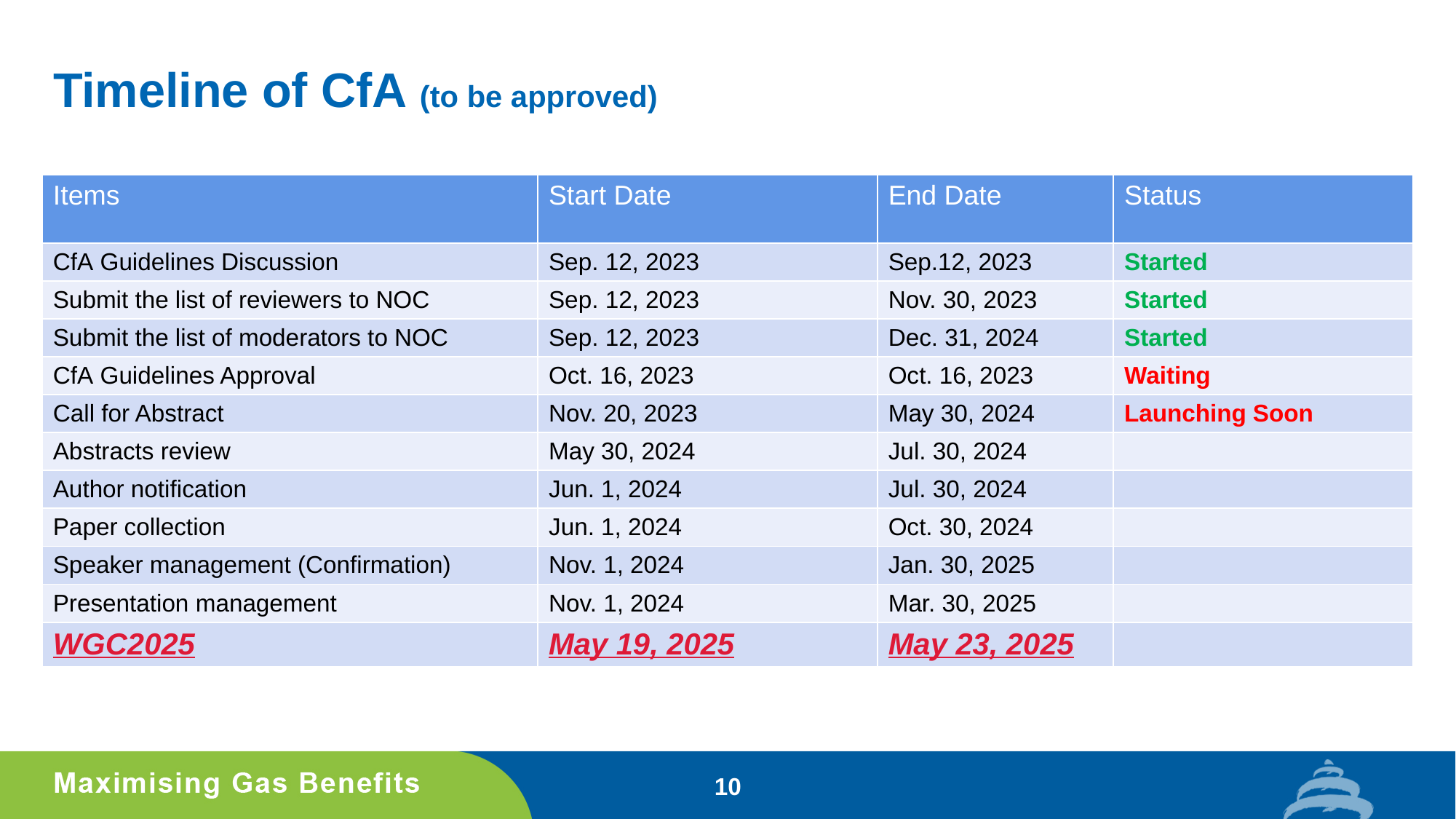

# Timeline of CfA (to be approved)
| Items | Start Date | End Date | Status |
| --- | --- | --- | --- |
| CfA Guidelines Discussion | Sep. 12, 2023 | Sep.12, 2023 | Started |
| Submit the list of reviewers to NOC | Sep. 12, 2023 | Nov. 30, 2023 | Started |
| Submit the list of moderators to NOC | Sep. 12, 2023 | Dec. 31, 2024 | Started |
| CfA Guidelines Approval | Oct. 16, 2023 | Oct. 16, 2023 | Waiting |
| Call for Abstract | Nov. 20, 2023 | May 30, 2024 | Launching Soon |
| Abstracts review | May 30, 2024 | Jul. 30, 2024 |  |
| Author notification | Jun. 1, 2024 | Jul. 30, 2024 |  |
| Paper collection | Jun. 1, 2024 | Oct. 30, 2024 |  |
| Speaker management (Confirmation) | Nov. 1, 2024 | Jan. 30, 2025 |  |
| Presentation management | Nov. 1, 2024 | Mar. 30, 2025 |  |
| WGC2025 | May 19, 2025 | May 23, 2025 |  |
10